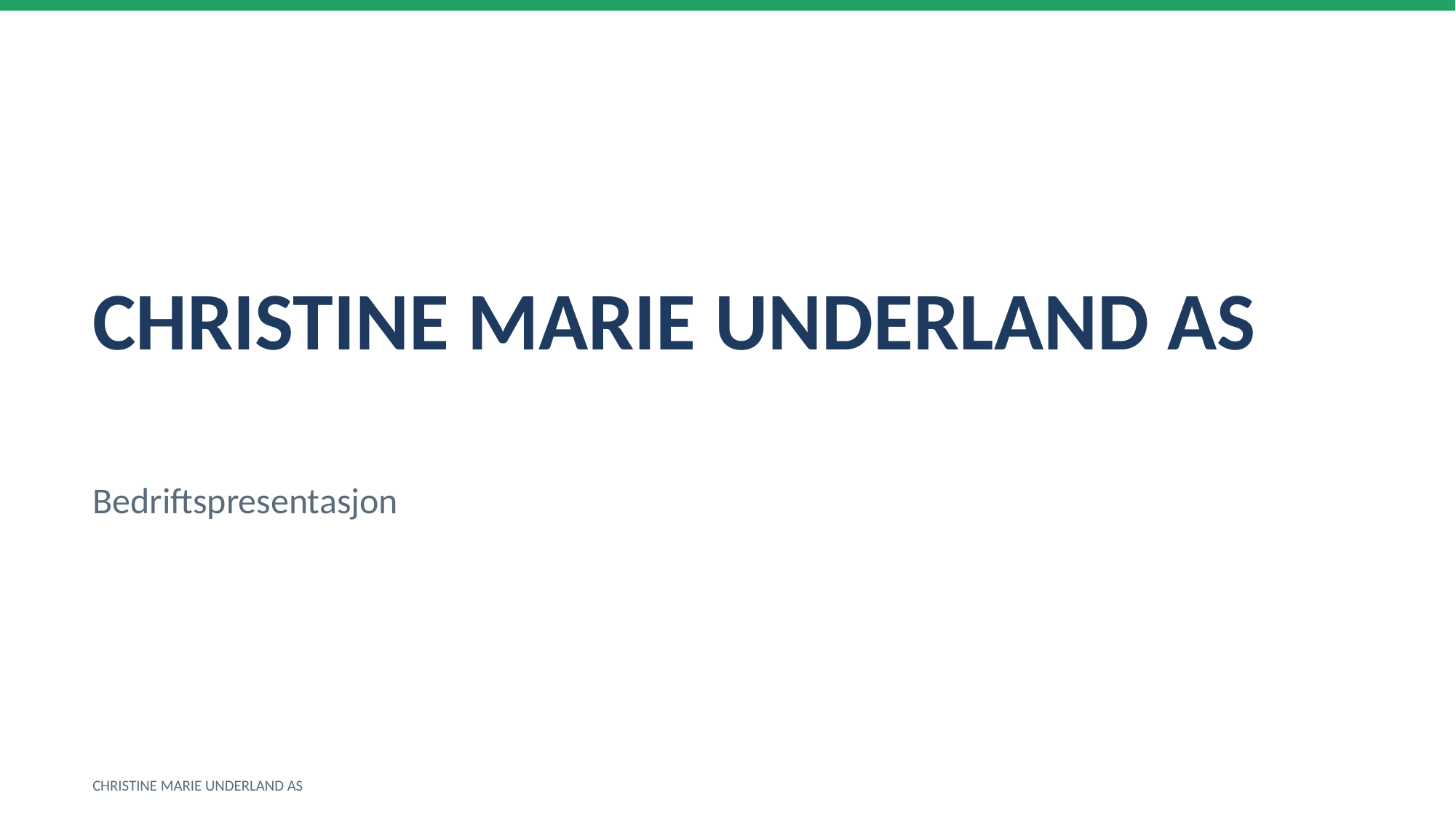

CHRISTINE MARIE UNDERLAND AS
Bedriftspresentasjon
CHRISTINE MARIE UNDERLAND AS